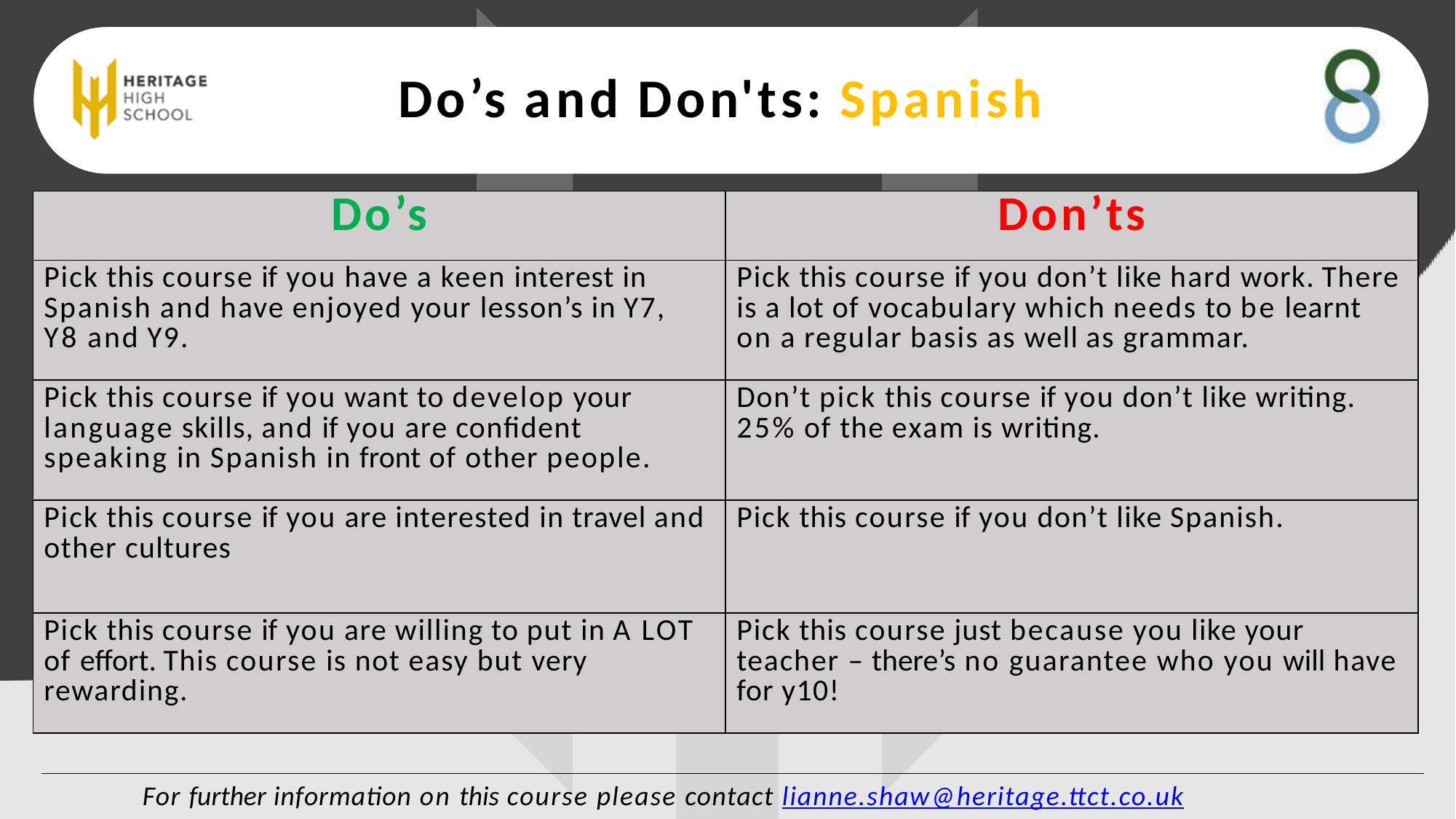

# Do’s and Don'ts: Spanish
| Do’s | Don’ts |
| --- | --- |
| Pick this course if you have a keen interest in Spanish and have enjoyed your lesson’s in Y7, Y8 and Y9. | Pick this course if you don’t like hard work. There is a lot of vocabulary which needs to be learnt on a regular basis as well as grammar. |
| Pick this course if you want to develop your language skills, and if you are confident speaking in Spanish in front of other people. | Don’t pick this course if you don’t like writing. 25% of the exam is writing. |
| Pick this course if you are interested in travel and other cultures | Pick this course if you don’t like Spanish. |
| Pick this course if you are willing to put in A LOT of effort. This course is not easy but very rewarding. | Pick this course just because you like your teacher – there’s no guarantee who you will have for y10! |

For further information on this course please contact lianne.shaw@heritage.ttct.co.uk